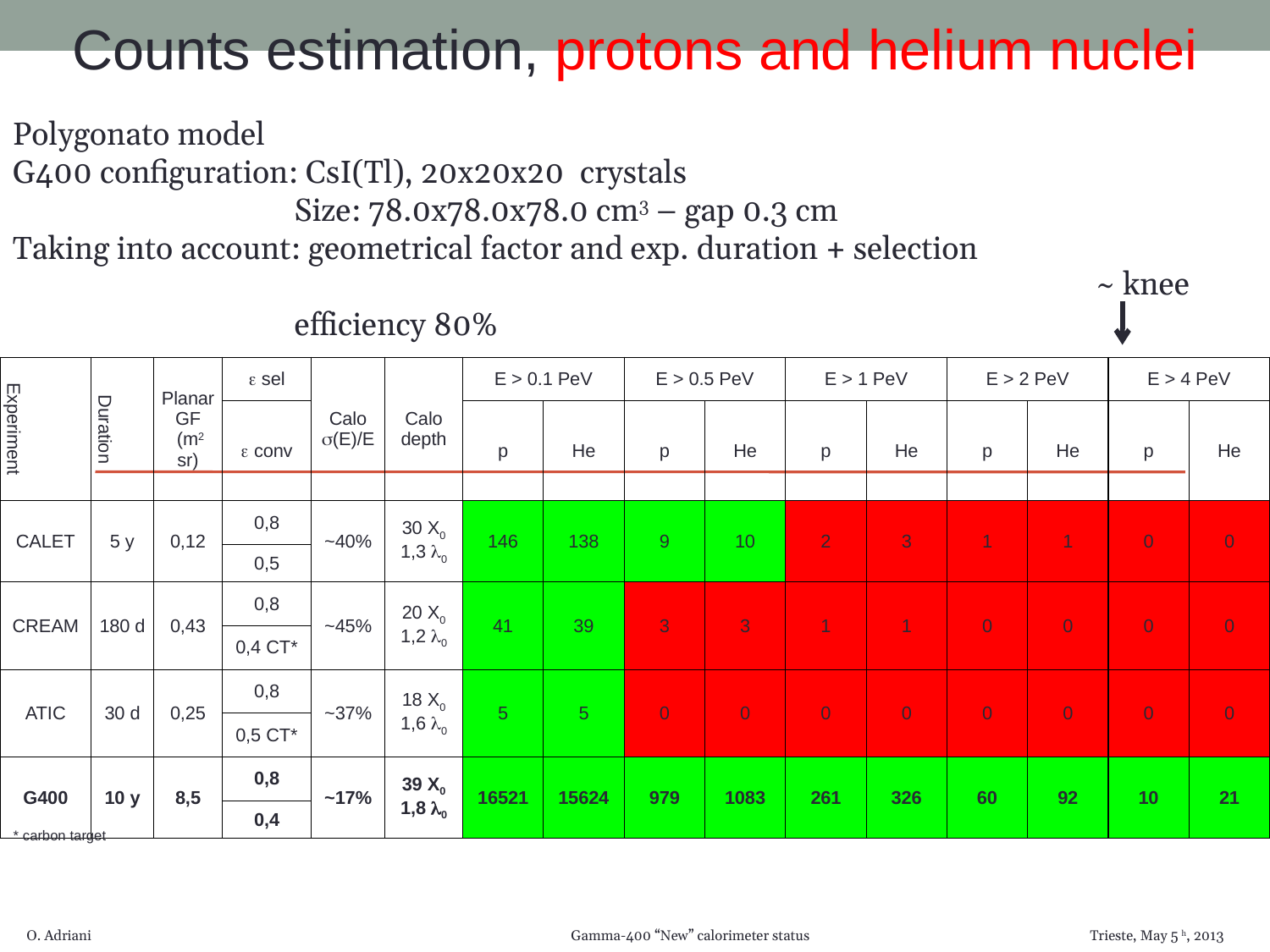

Counts estimation, protons and helium nuclei
Polygonato model
G400 configuration: CsI(Tl), 20x20x20  crystals
                                     Size: 78.0x78.0x78.0 cm3 – gap 0.3 cm
Taking into account: geometrical factor and exp. duration + selection
                                     efficiency 80%
 ~ knee
| Experiment | Duration | Planar GF (m2 sr) | ε sel | Calo σ(E)/E | Calo depth | E > 0.1 PeV |  | E > 0.5 PeV |  | E > 1 PeV |  | E > 2 PeV |  | E > 4 PeV |  |
| --- | --- | --- | --- | --- | --- | --- | --- | --- | --- | --- | --- | --- | --- | --- | --- |
|  |  |  | ε conv |  |  | p | He | p | He | p | He | p | He | p | He |
| CALET | 5 y | 0,12 | 0,8 | ~40% | 30 X0 1,3 λ0 | 146 | 138 | 9 | 10 | 2 | 3 | 1 | 1 | 0 | 0 |
|  |  |  | 0,5 |  |  |  |  |  |  |  |  |  |  |  |  |
| CREAM | 180 d | 0,43 | 0,8 | ~45% | 20 X0 1,2 λ0 | 41 | 39 | 3 | 3 | 1 | 1 | 0 | 0 | 0 | 0 |
|  |  |  | 0,4 CT\* |  |  |  |  |  |  |  |  |  |  |  |  |
| ATIC | 30 d | 0,25 | 0,8 | ~37% | 18 X0 1,6 λ0 | 5 | 5 | 0 | 0 | 0 | 0 | 0 | 0 | 0 | 0 |
|  |  |  | 0,5 CT\* |  |  |  |  |  |  |  |  |  |  |  |  |
| G400 | 10 y | 8,5 | 0,8 | ~17% | 39 X0 1,8 λ0 | 16521 | 15624 | 979 | 1083 | 261 | 326 | 60 | 92 | 10 | 21 |
|  |  |  | 0,4 |  |  |  |  |  |  |  |  |  |  |  |  |
* carbon target